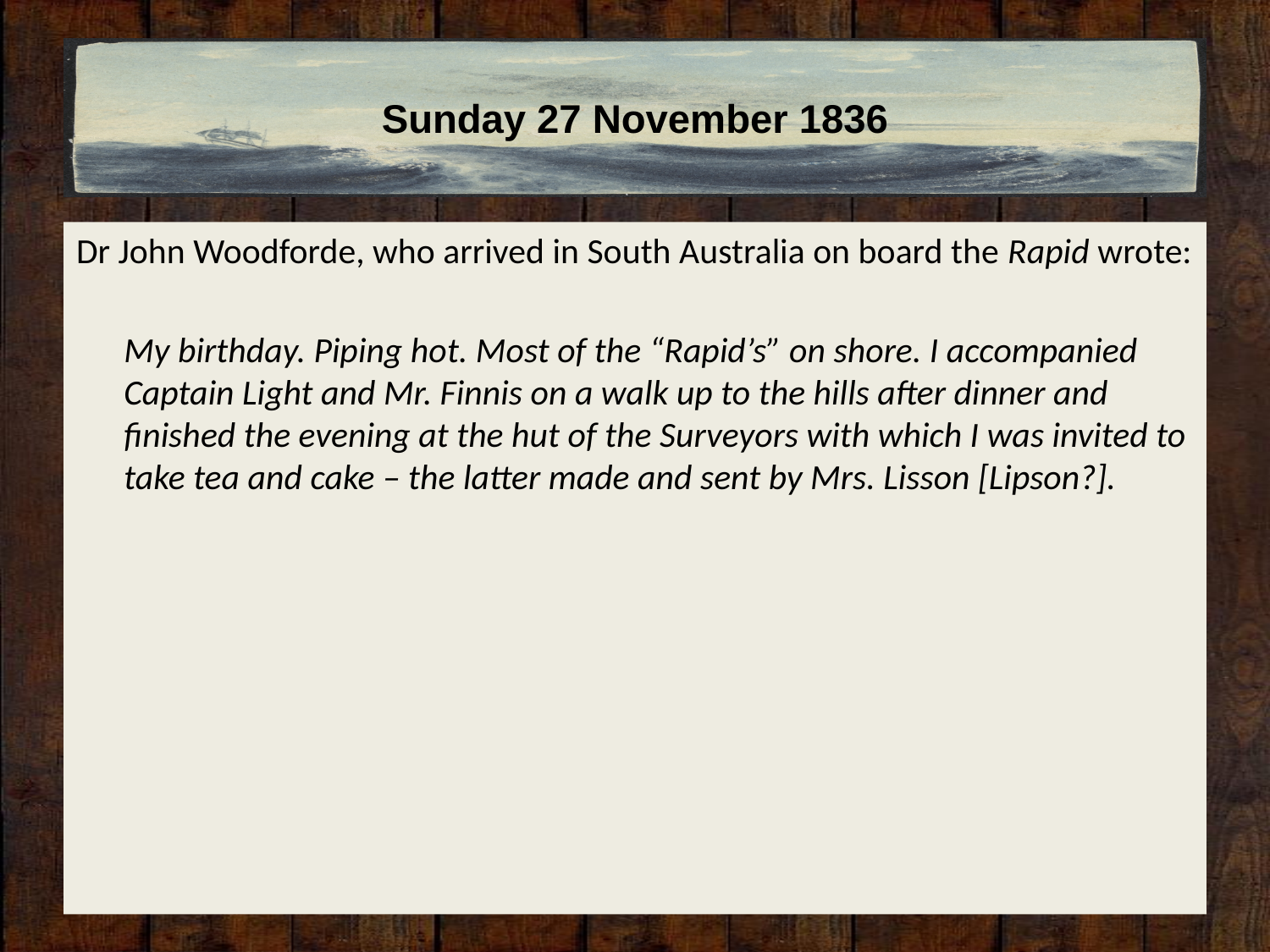

# Sunday 27 November 1836
Dr John Woodforde, who arrived in South Australia on board the Rapid wrote:

	My birthday. Piping hot. Most of the “Rapid’s” on shore. I accompanied Captain Light and Mr. Finnis on a walk up to the hills after dinner and finished the evening at the hut of the Surveyors with which I was invited to take tea and cake – the latter made and sent by Mrs. Lisson [Lipson?].